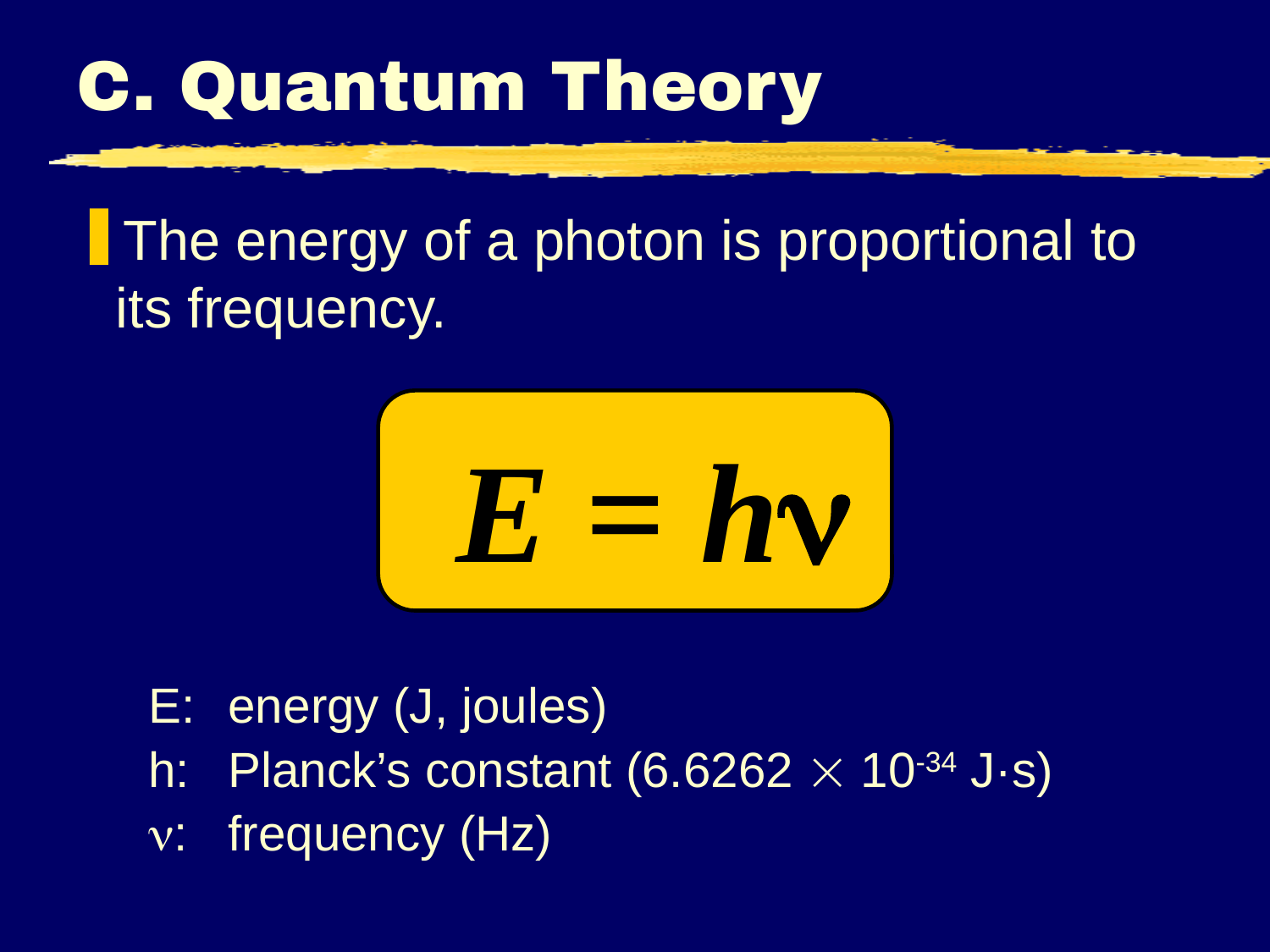

# C. Quantum Theory
The energy of a photon is proportional to its frequency.
 E = hν
E:	energy (J, joules)
h:	Planck’s constant (6.6262 × 10-34 J·s)
ν:	frequency (Hz)